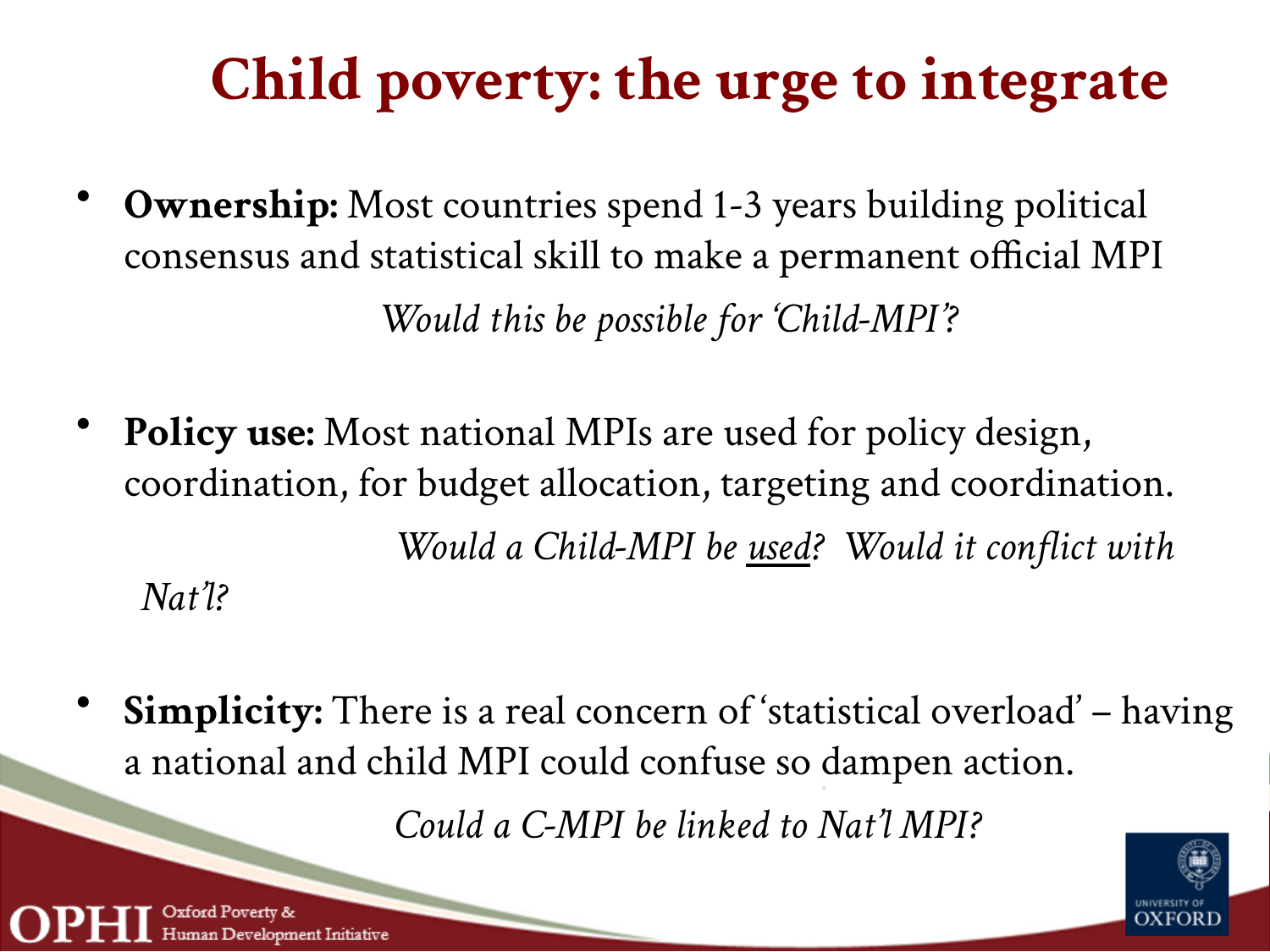

# Child poverty: the urge to integrate
Ownership: Most countries spend 1-3 years building political consensus and statistical skill to make a permanent official MPI
			Would this be possible for ‘Child-MPI’?
Policy use: Most national MPIs are used for policy design, coordination, for budget allocation, targeting and coordination.
		Would a Child-MPI be used?  Would it conflict with Nat’l?
Simplicity: There is a real concern of ‘statistical overload’ – having a national and child MPI could confuse so dampen action.
		Could a C-MPI be linked to Nat’l MPI?